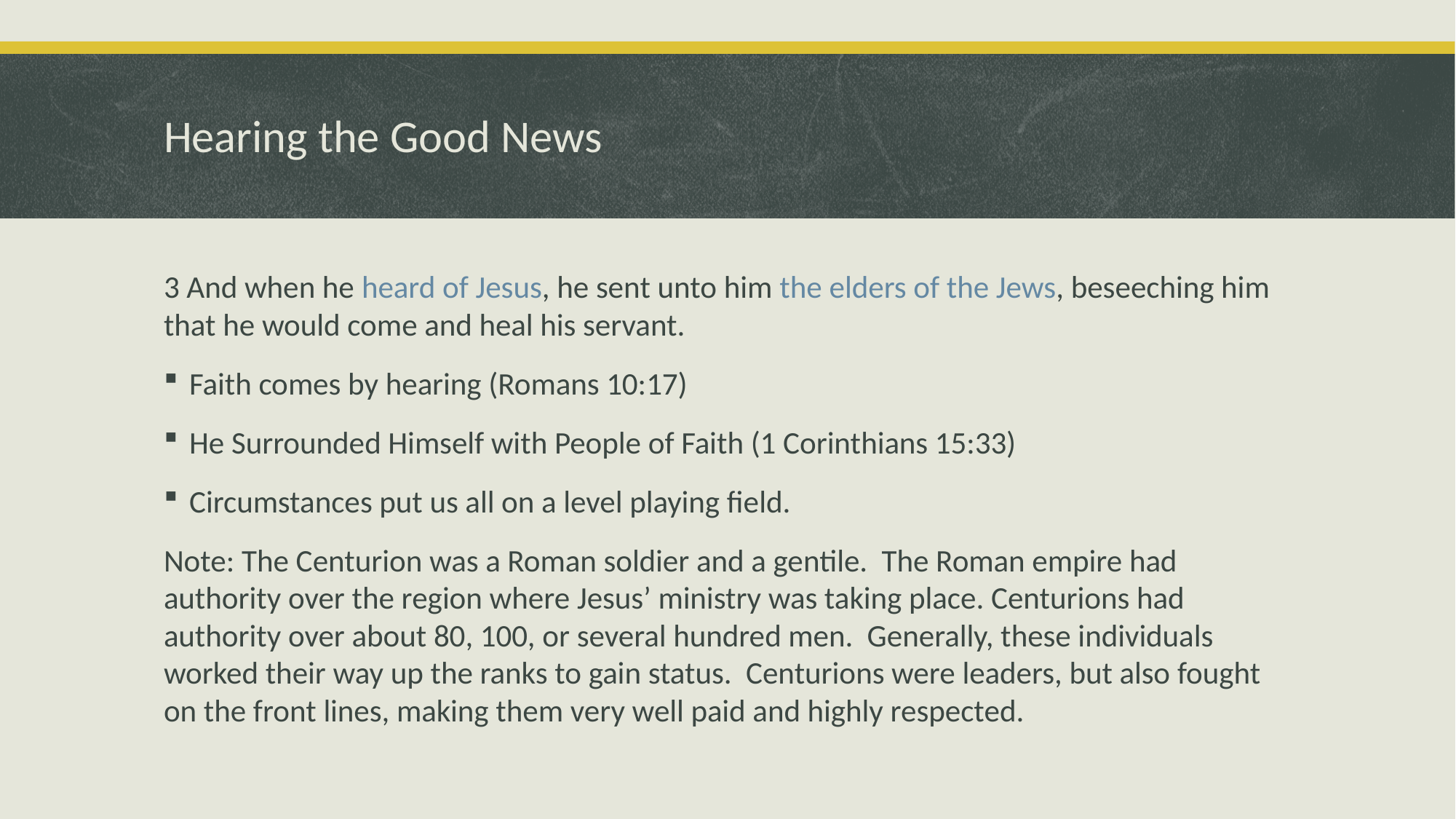

# Hearing the Good News
3 And when he heard of Jesus, he sent unto him the elders of the Jews, beseeching him that he would come and heal his servant.
Faith comes by hearing (Romans 10:17)
He Surrounded Himself with People of Faith (1 Corinthians 15:33)
Circumstances put us all on a level playing field.
Note: The Centurion was a Roman soldier and a gentile.  The Roman empire had authority over the region where Jesus’ ministry was taking place. Centurions had authority over about 80, 100, or several hundred men.  Generally, these individuals worked their way up the ranks to gain status.  Centurions were leaders, but also fought on the front lines, making them very well paid and highly respected.